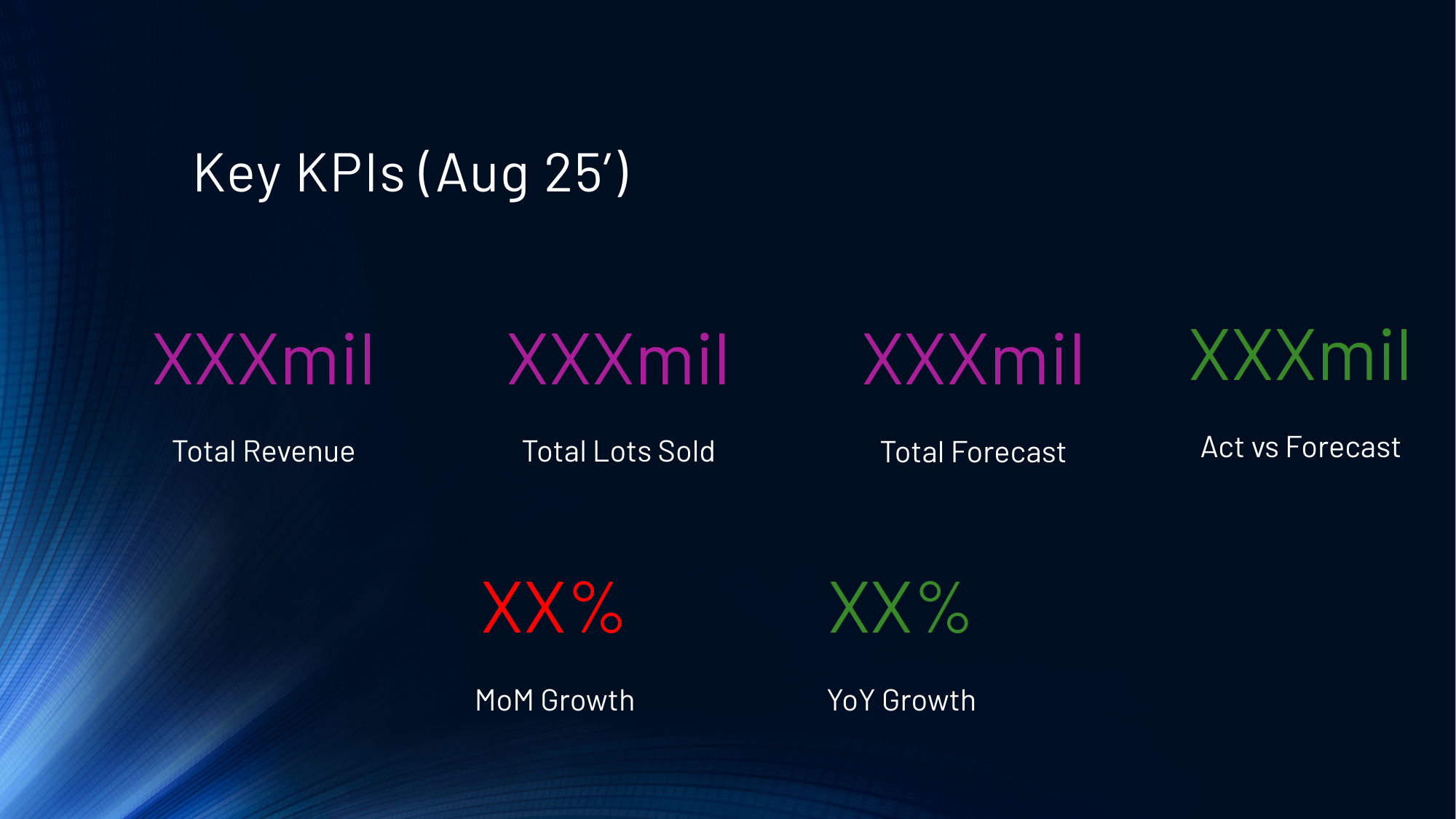

# Key KPIs (Aug 25’)
XXXmil

Act vs Forecast
XXXmil

Total Revenue
XXXmil

Total Lots Sold
XXXmil

Total Forecast
XX%

MoM Growth
XX%

YoY Growth